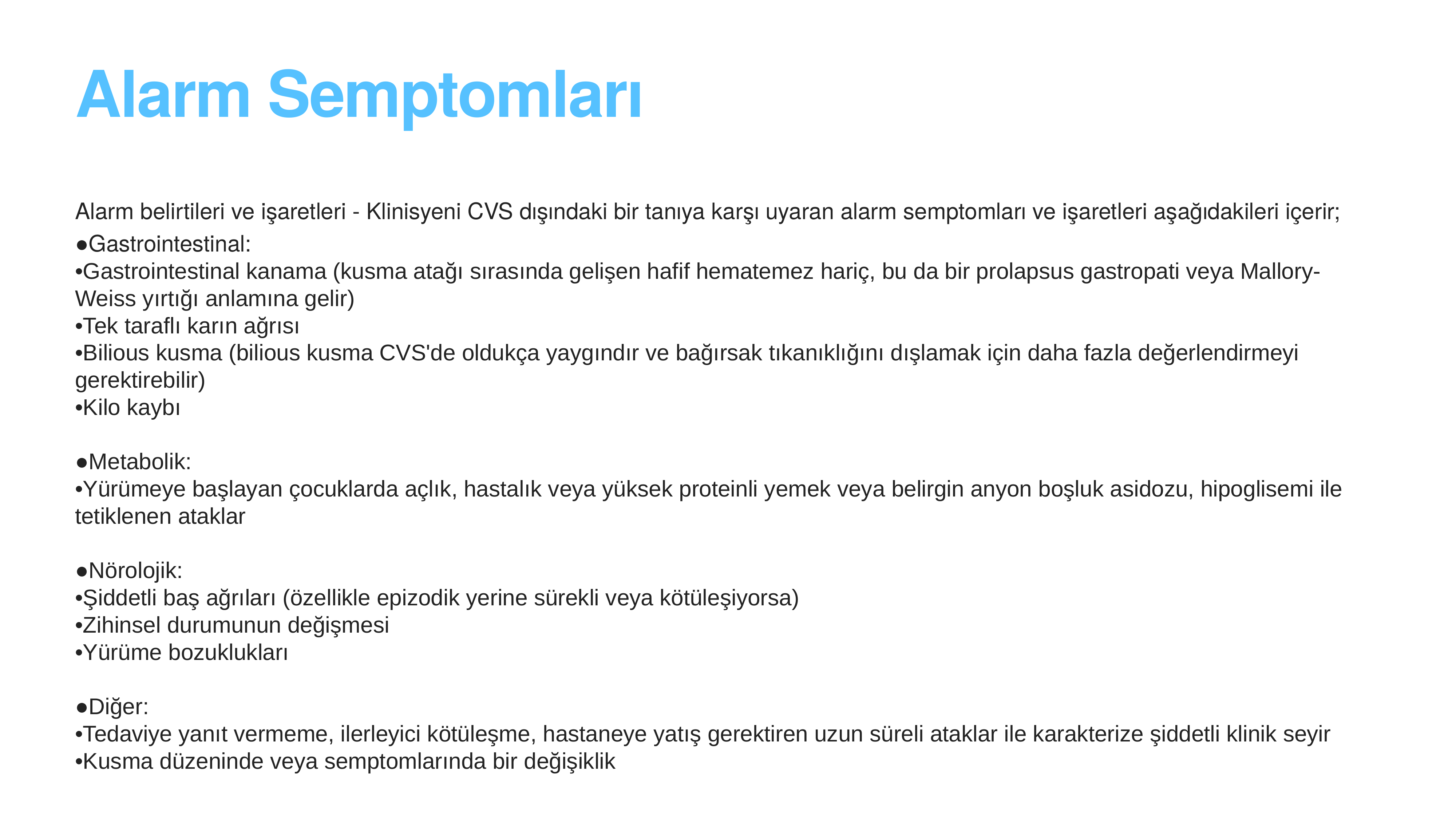

# Alarm Semptomları

Alarm belirtileri ve işaretleri - Klinisyeni CVS dışındaki bir tanıya karşı uyaran alarm semptomları ve işaretleri aşağıdakileri içerir;
●Gastrointestinal:
•Gastrointestinal kanama (kusma atağı sırasında gelişen hafif hematemez hariç, bu da bir prolapsus gastropati veya Mallory-Weiss yırtığı anlamına gelir)
•Tek taraflı karın ağrısı
•Bilious kusma (bilious kusma CVS'de oldukça yaygındır ve bağırsak tıkanıklığını dışlamak için daha fazla değerlendirmeyi gerektirebilir)
•Kilo kaybı

●Metabolik:
•Yürümeye başlayan çocuklarda açlık, hastalık veya yüksek proteinli yemek veya belirgin anyon boşluk asidozu, hipoglisemi ile tetiklenen ataklar

●Nörolojik:
•Şiddetli baş ağrıları (özellikle epizodik yerine sürekli veya kötüleşiyorsa)
•Zihinsel durumunun değişmesi
•Yürüme bozuklukları

●Diğer:
•Tedaviye yanıt vermeme, ilerleyici kötüleşme, hastaneye yatış gerektiren uzun süreli ataklar ile karakterize şiddetli klinik seyir
•Kusma düzeninde veya semptomlarında bir değişiklik